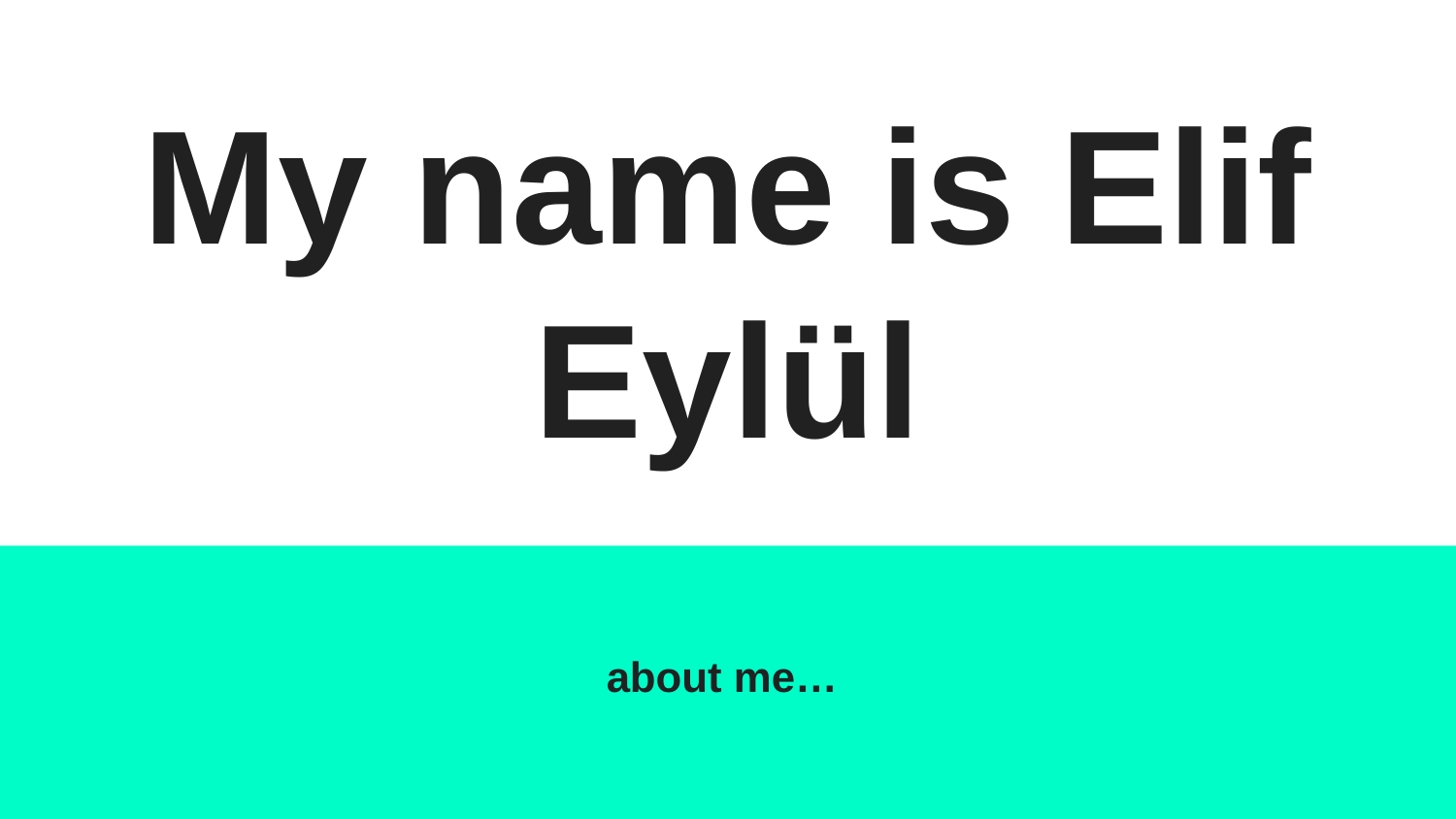

# My name is Elif Eylül
about me…